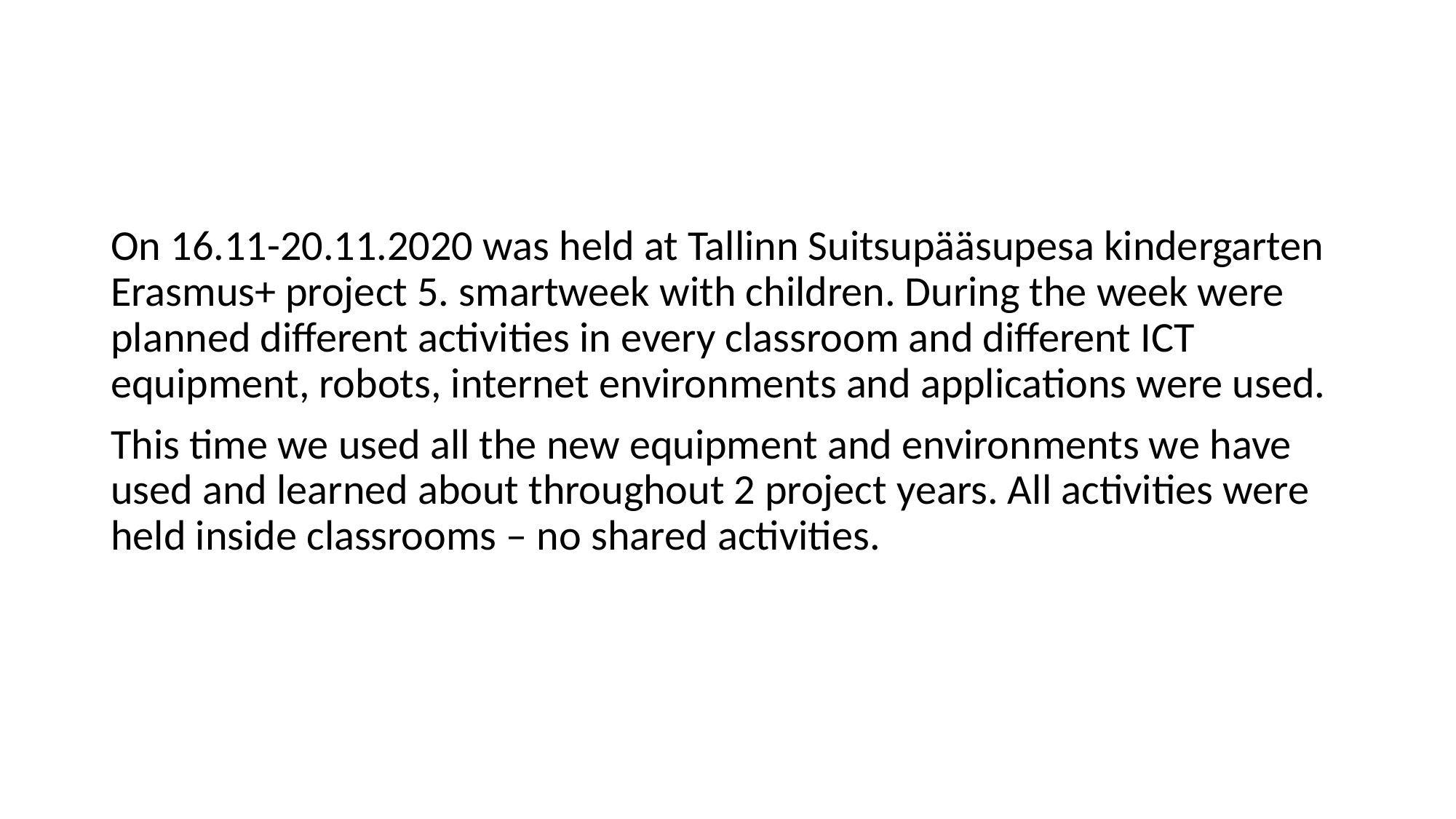

#
On 16.11-20.11.2020 was held at Tallinn Suitsupääsupesa kindergarten Erasmus+ project 5. smartweek with children. During the week were planned different activities in every classroom and different ICT equipment, robots, internet environments and applications were used.
This time we used all the new equipment and environments we have used and learned about throughout 2 project years. All activities were held inside classrooms – no shared activities.